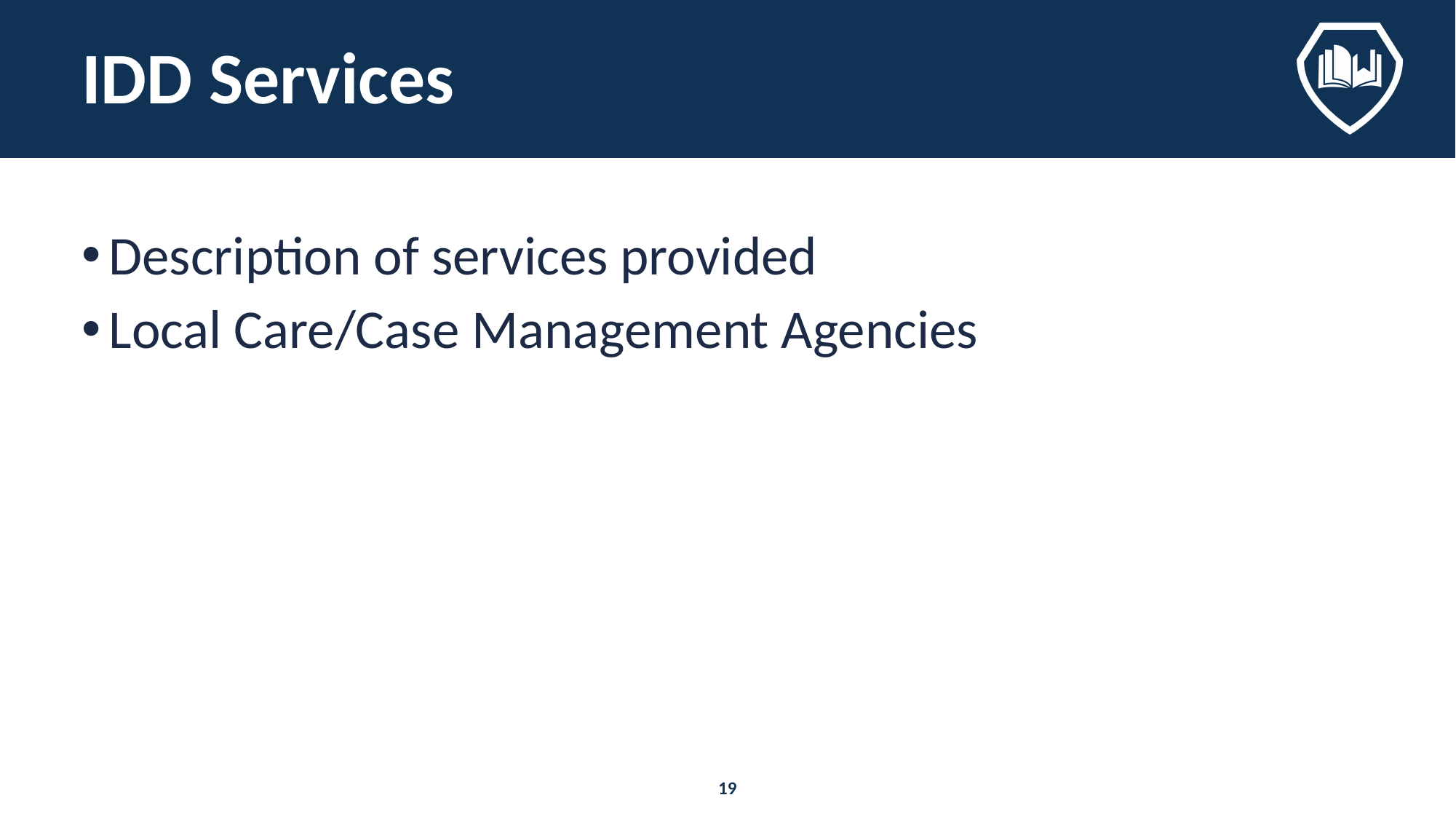

# IDD Services
Description of services provided
Local Care/Case Management Agencies